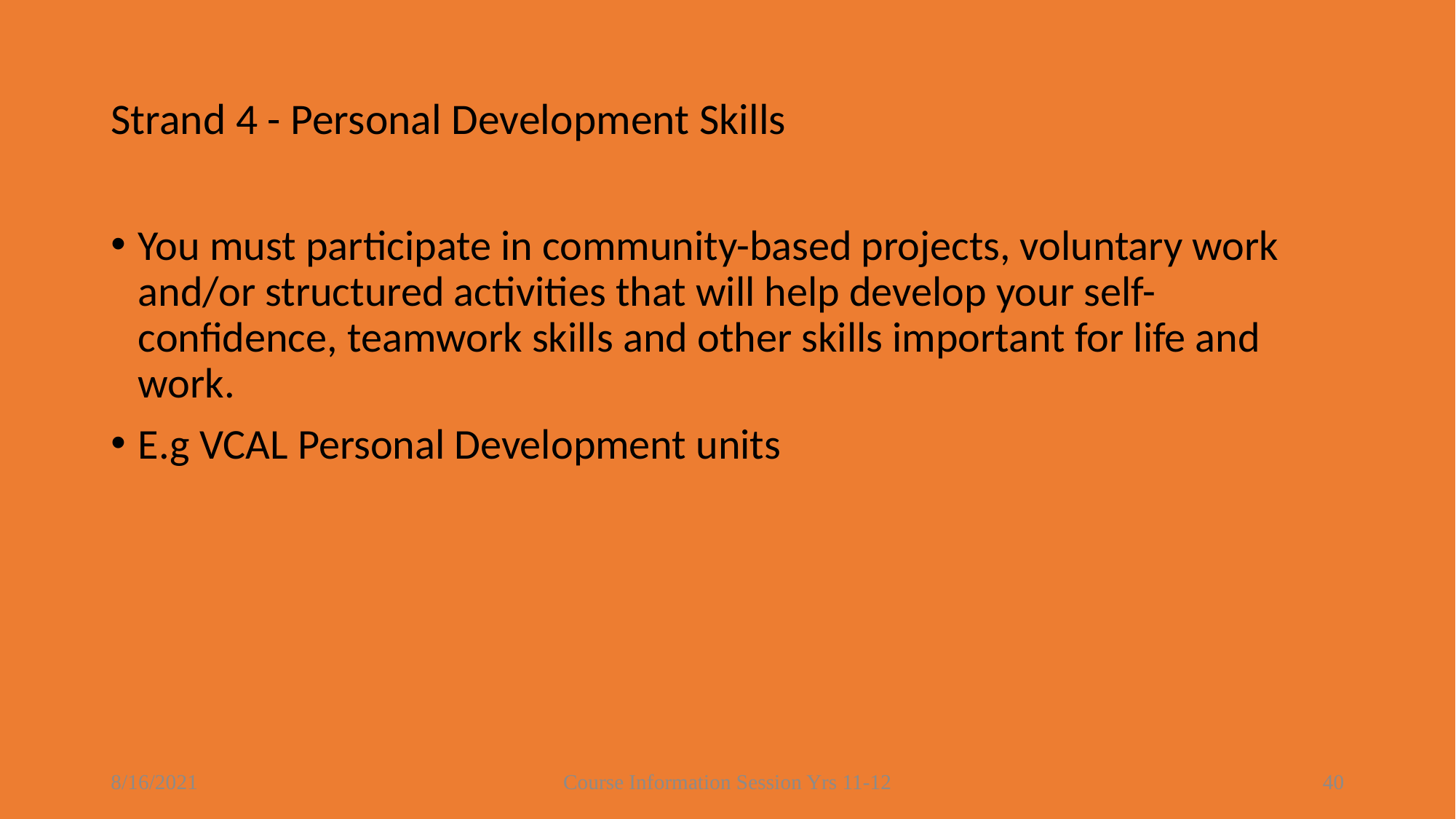

# Strand 4 - Personal Development Skills
You must participate in community-based projects, voluntary work and/or structured activities that will help develop your self-confidence, teamwork skills and other skills important for life and work.
E.g VCAL Personal Development units

8/16/2021
Course Information Session Yrs 11-12
40